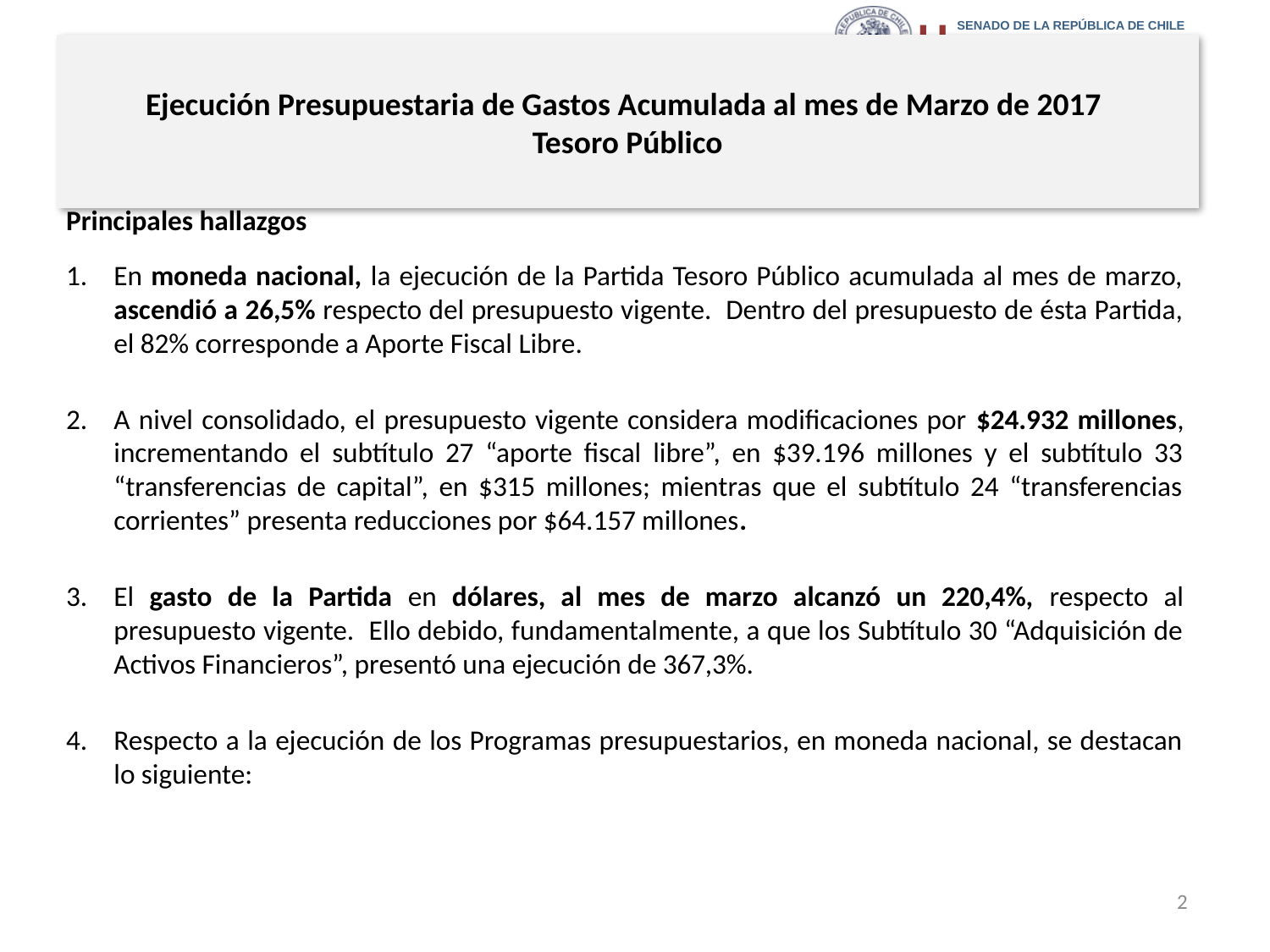

# Ejecución Presupuestaria de Gastos Acumulada al mes de Marzo de 2017 Tesoro Público
Principales hallazgos
En moneda nacional, la ejecución de la Partida Tesoro Público acumulada al mes de marzo, ascendió a 26,5% respecto del presupuesto vigente.  Dentro del presupuesto de ésta Partida, el 82% corresponde a Aporte Fiscal Libre.
A nivel consolidado, el presupuesto vigente considera modificaciones por $24.932 millones, incrementando el subtítulo 27 “aporte fiscal libre”, en $39.196 millones y el subtítulo 33 “transferencias de capital”, en $315 millones; mientras que el subtítulo 24 “transferencias corrientes” presenta reducciones por $64.157 millones.
El gasto de la Partida en dólares, al mes de marzo alcanzó un 220,4%, respecto al presupuesto vigente.  Ello debido, fundamentalmente, a que los Subtítulo 30 “Adquisición de Activos Financieros”, presentó una ejecución de 367,3%.
Respecto a la ejecución de los Programas presupuestarios, en moneda nacional, se destacan lo siguiente:
2